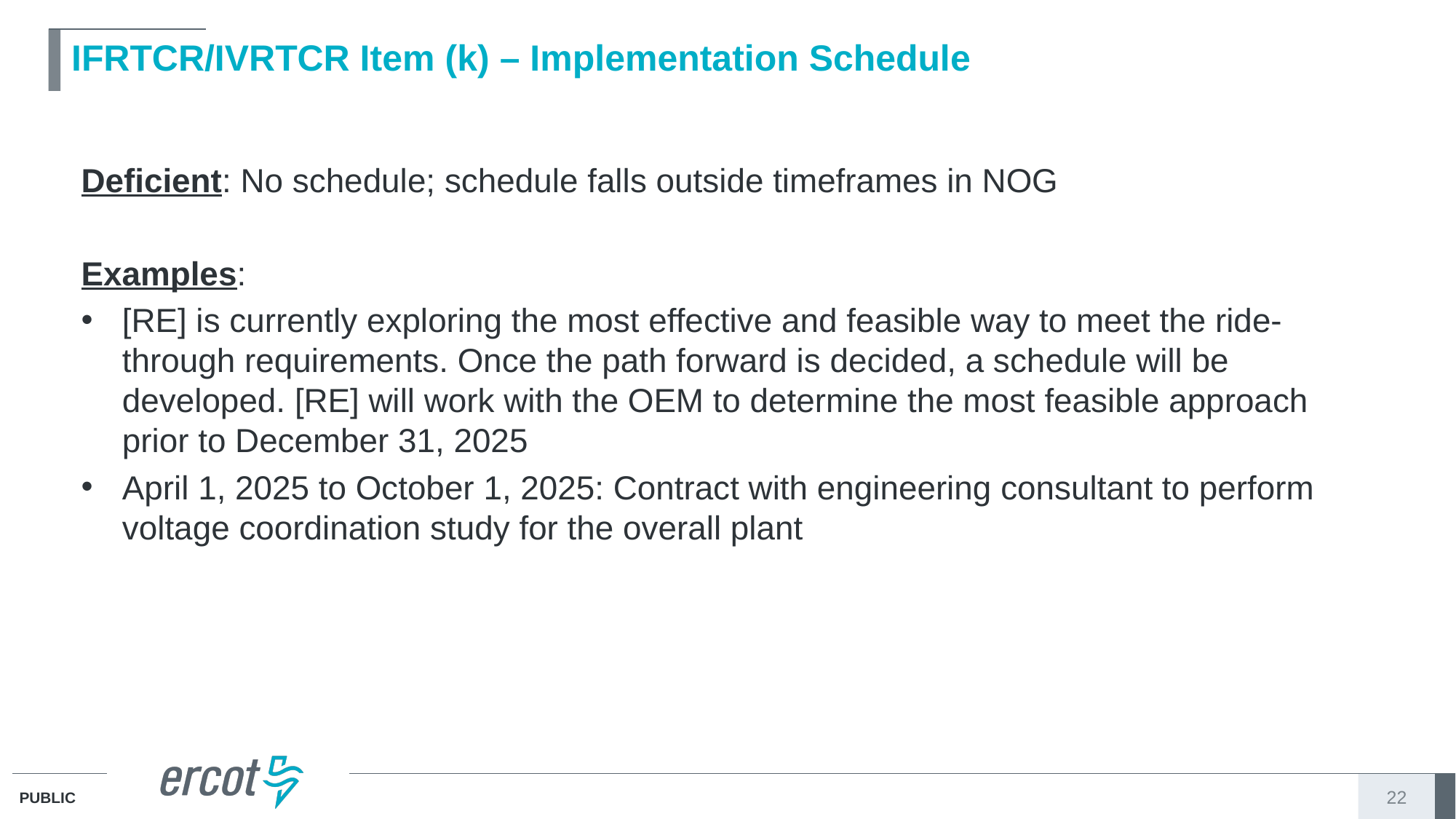

# IFRTCR/IVRTCR Item (k) – Implementation Schedule
Deficient: No schedule; schedule falls outside timeframes in NOG

Examples:
[RE] is currently exploring the most effective and feasible way to meet the ride-through requirements. Once the path forward is decided, a schedule will be developed. [RE] will work with the OEM to determine the most feasible approach prior to December 31, 2025
April 1, 2025 to October 1, 2025: Contract with engineering consultant to perform voltage coordination study for the overall plant
22